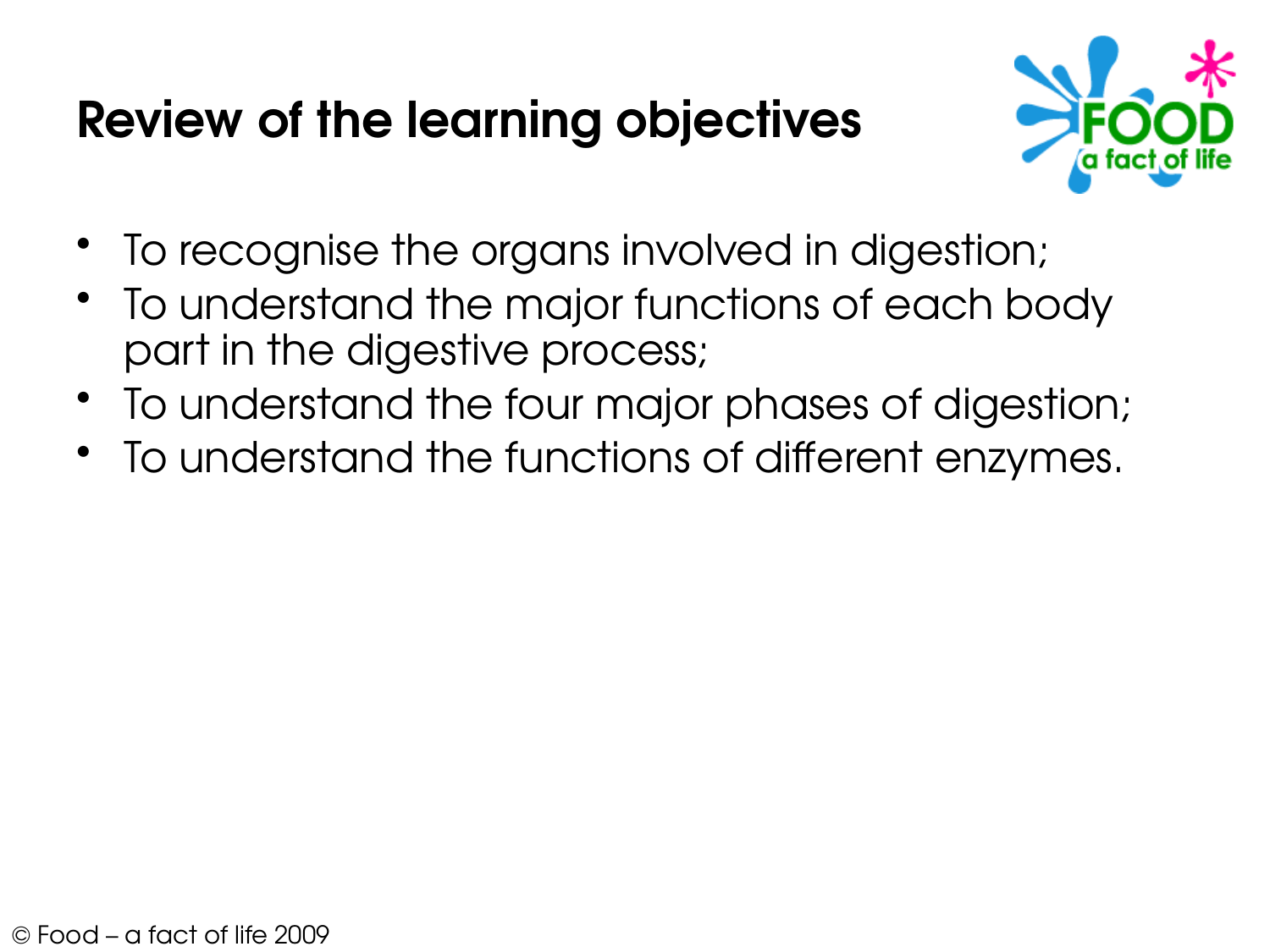

# Review of the learning objectives
To recognise the organs involved in digestion;
To understand the major functions of each body part in the digestive process;
To understand the four major phases of digestion;
To understand the functions of different enzymes.